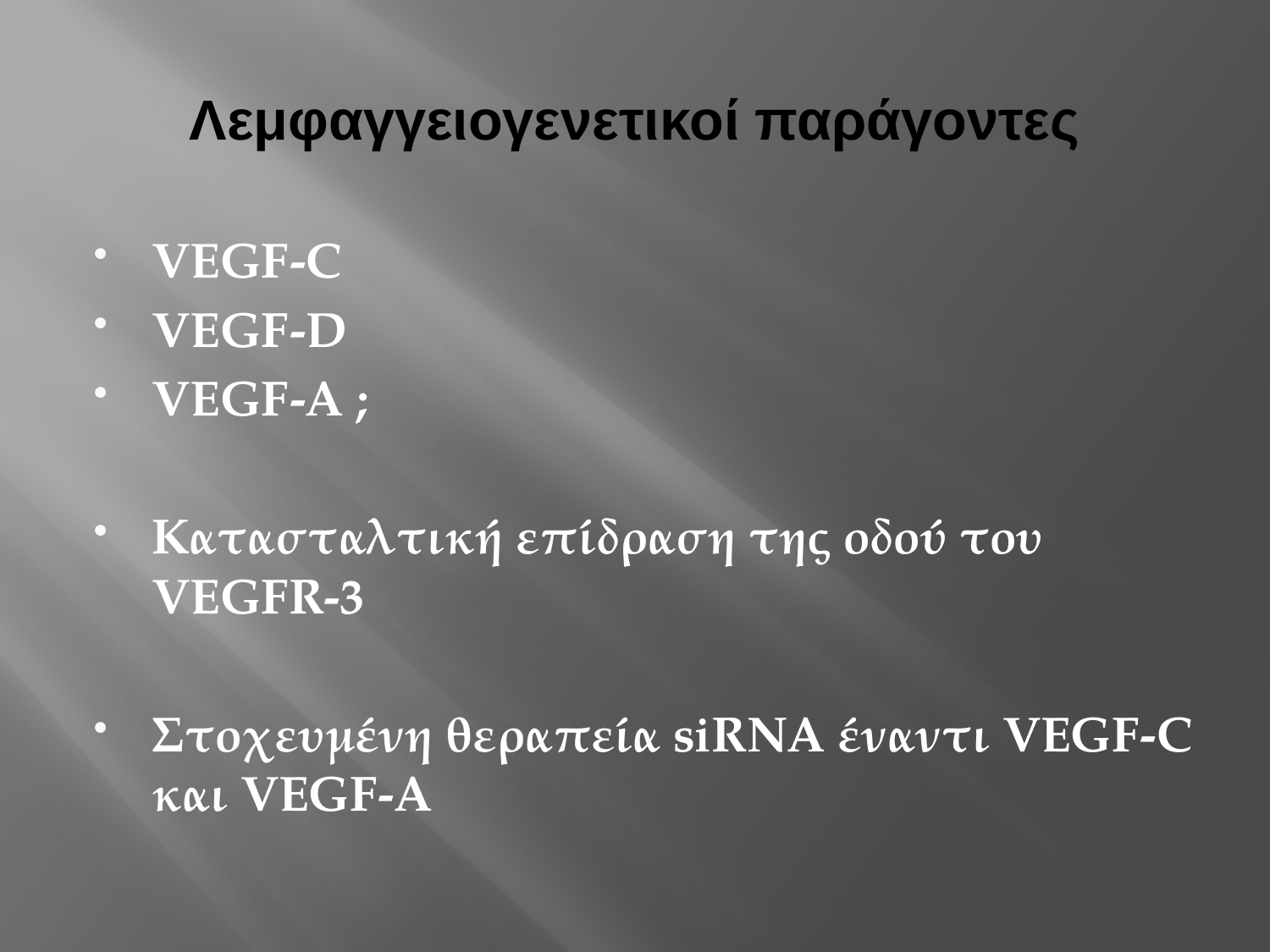

# Λεμφαγγειογενετικοί παράγοντες
VEGF-C
VEGF-D
VEGF-A ;

Κατασταλτική επίδραση της οδού του VEGFR-3

Στοχευμένη θεραπεία siRNA έναντι VEGF-C και VEGF-A